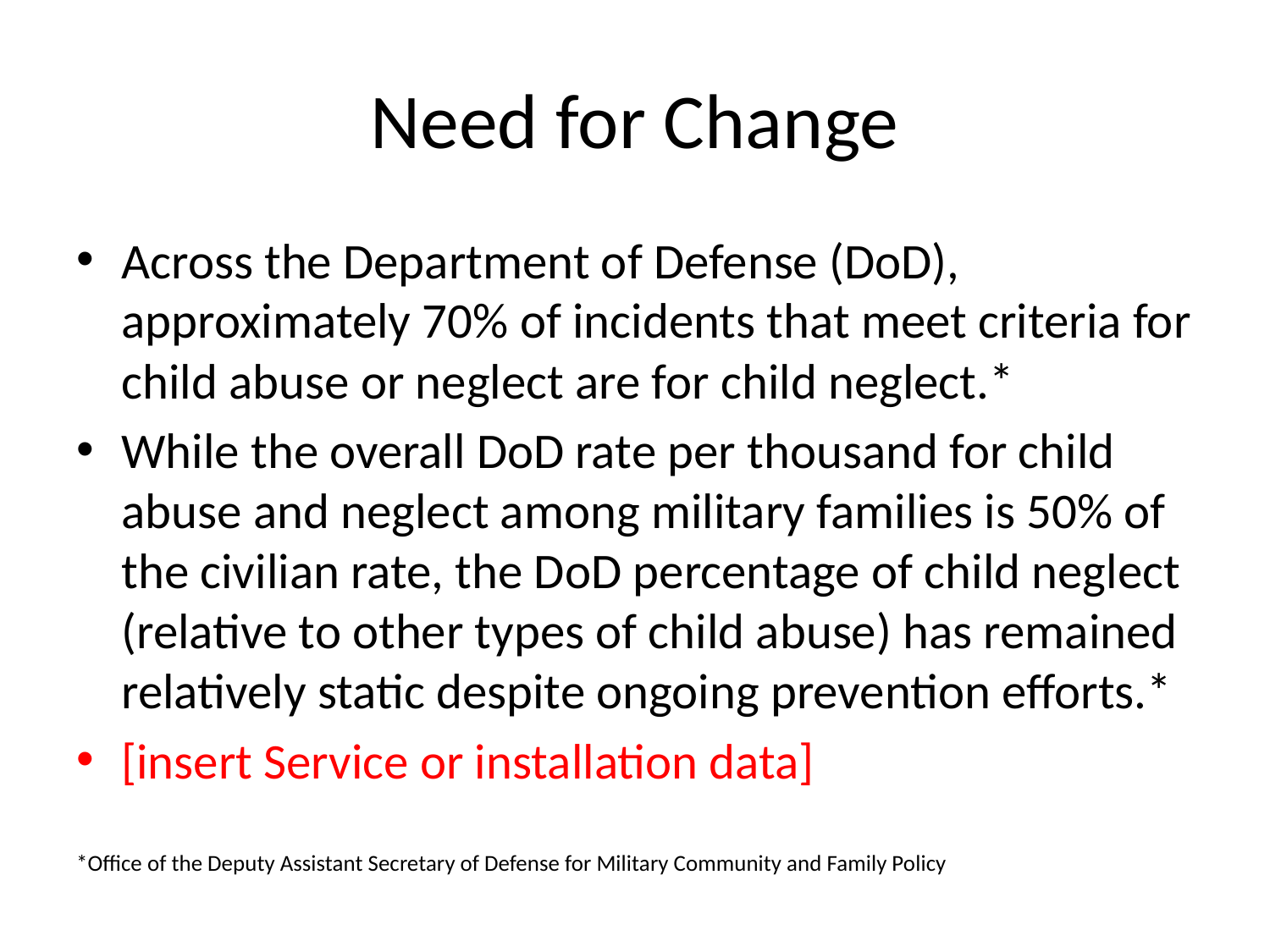

# Need for Change
Across the Department of Defense (DoD), approximately 70% of incidents that meet criteria for child abuse or neglect are for child neglect.*
While the overall DoD rate per thousand for child abuse and neglect among military families is 50% of the civilian rate, the DoD percentage of child neglect (relative to other types of child abuse) has remained relatively static despite ongoing prevention efforts.*
[insert Service or installation data]
*Office of the Deputy Assistant Secretary of Defense for Military Community and Family Policy